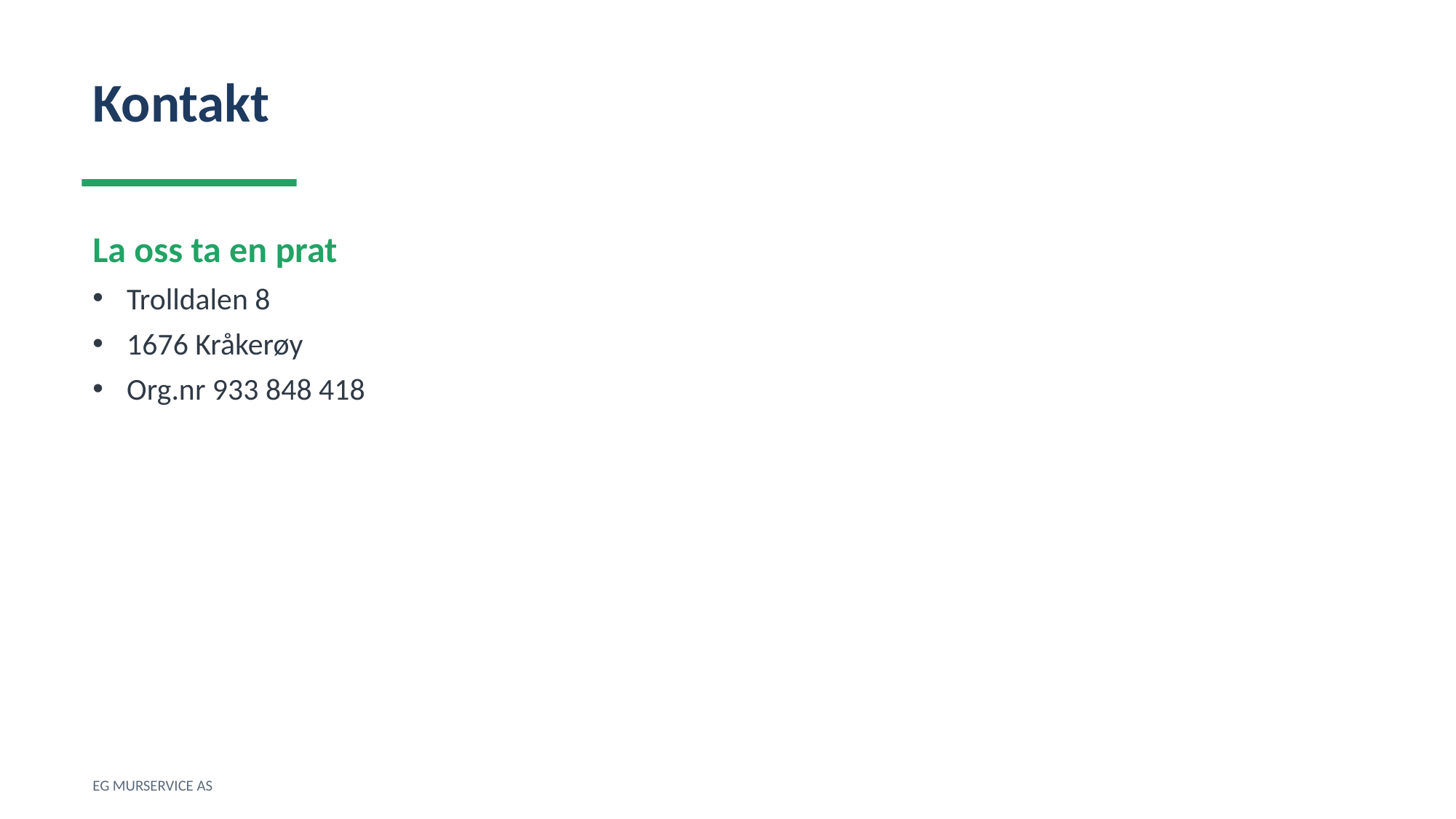

Kontakt

La oss ta en prat
Trolldalen 8
1676 Kråkerøy
Org.nr 933 848 418
EG MURSERVICE AS